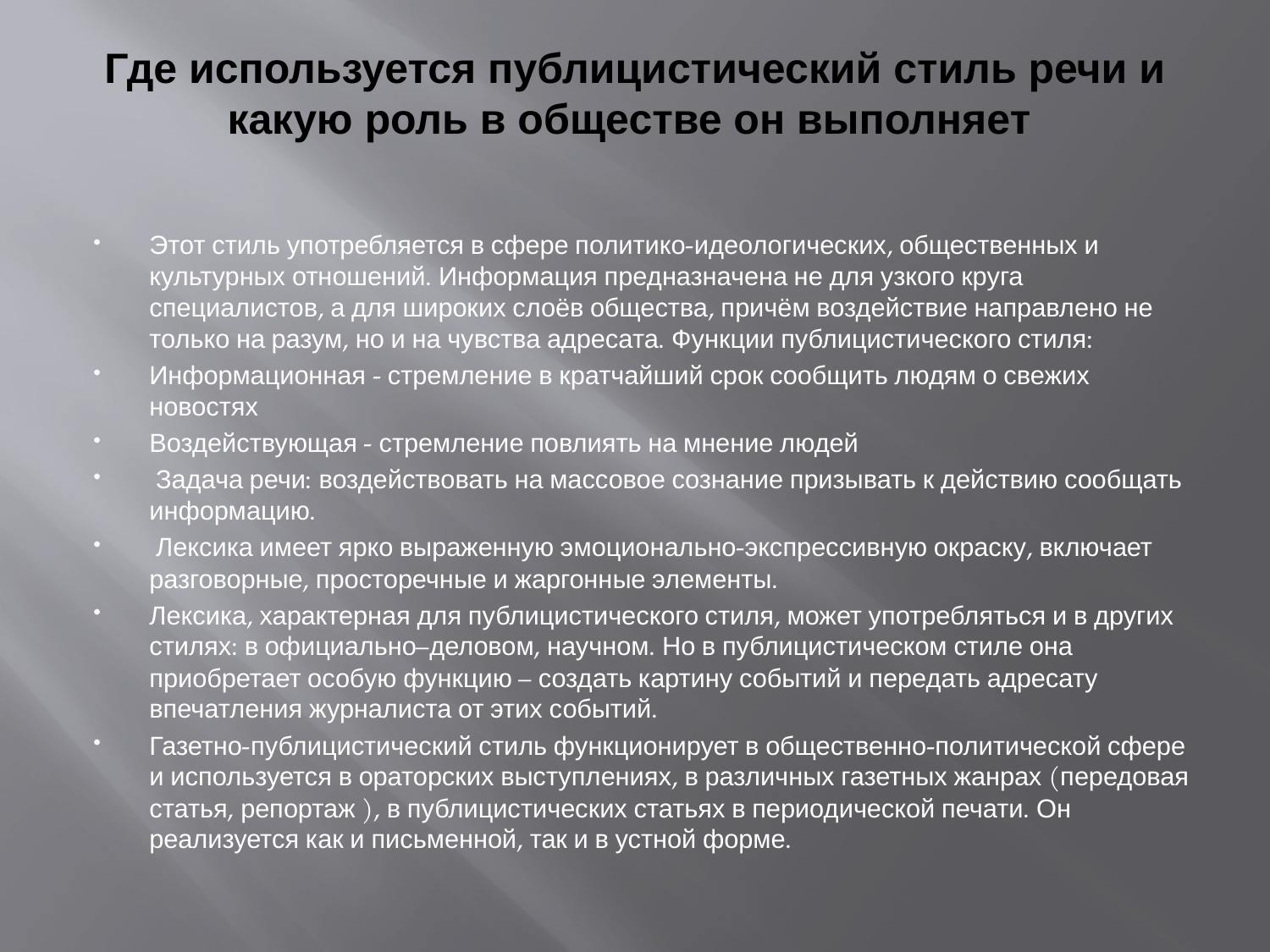

# Где используется публицистический стиль речи и какую роль в обществе он выполняет
Этот стиль употребляется в сфере политико-идеологических, общественных и культурных отношений. Информация предназначена не для узкого круга специалистов, а для широких слоёв общества, причём воздействие направлено не только на разум, но и на чувства адресата. Функции публицистического стиля:
Информационная - стремление в кратчайший срок сообщить людям о свежих новостях
Воздействующая - стремление повлиять на мнение людей
 Задача речи: воздействовать на массовое сознание призывать к действию сообщать информацию.
 Лексика имеет ярко выраженную эмоционально-экспрессивную окраску, включает разговорные, просторечные и жаргонные элементы.
Лексика, характерная для публицистического стиля, может употребляться и в других стилях: в официально–деловом, научном. Но в публицистическом стиле она приобретает особую функцию – создать картину событий и передать адресату впечатления журналиста от этих событий.
Газетно-публицистический стиль функционирует в общественно-политической сфере и используется в ораторских выступлениях, в различных газетных жанрах (передовая статья, репортаж ), в публицистических статьях в периодической печати. Он реализуется как и письменной, так и в устной форме.